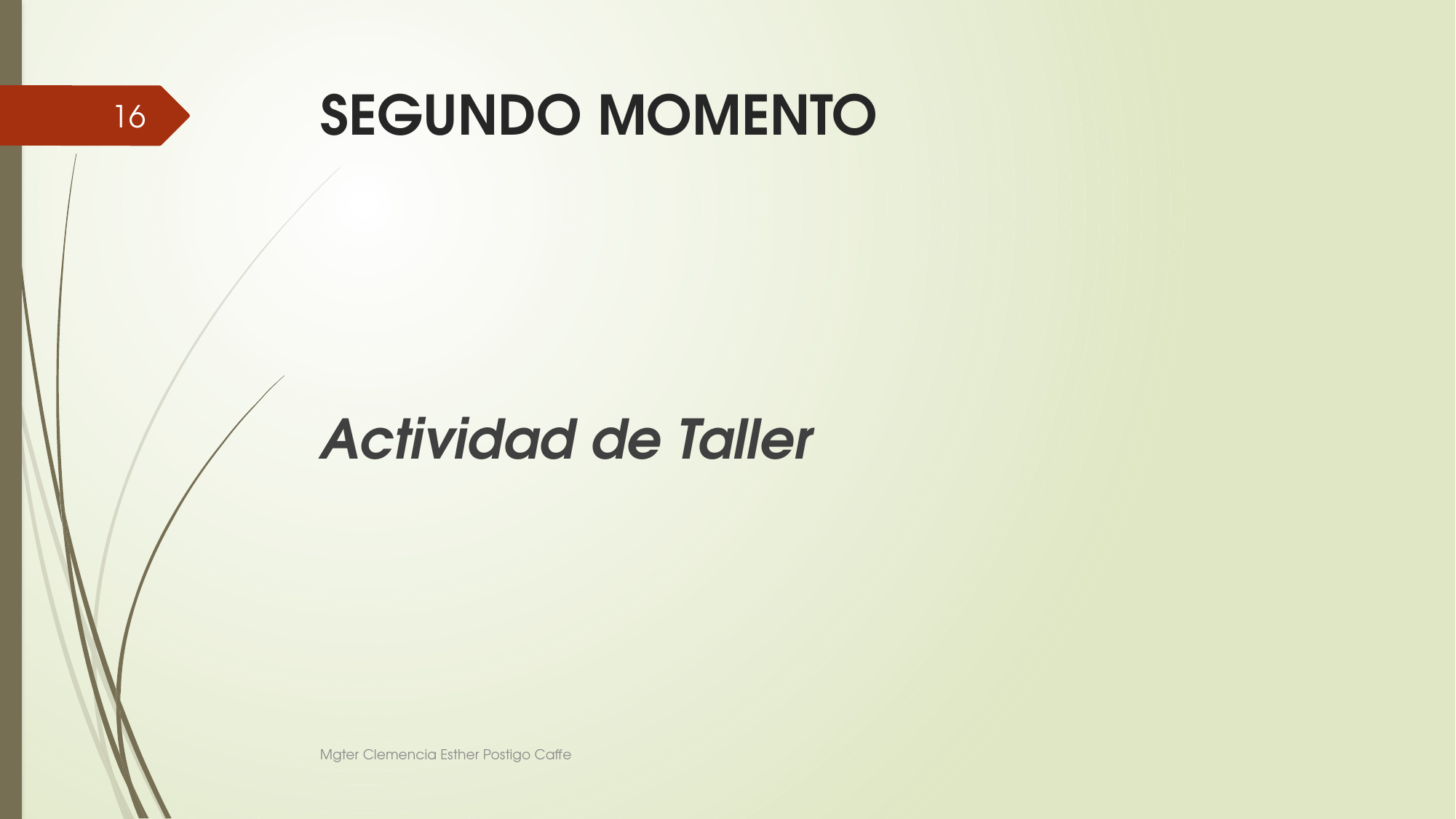

# SEGUNDO MOMENTO
16

Actividad de Taller
Mgter Clemencia Esther Postigo Caffe